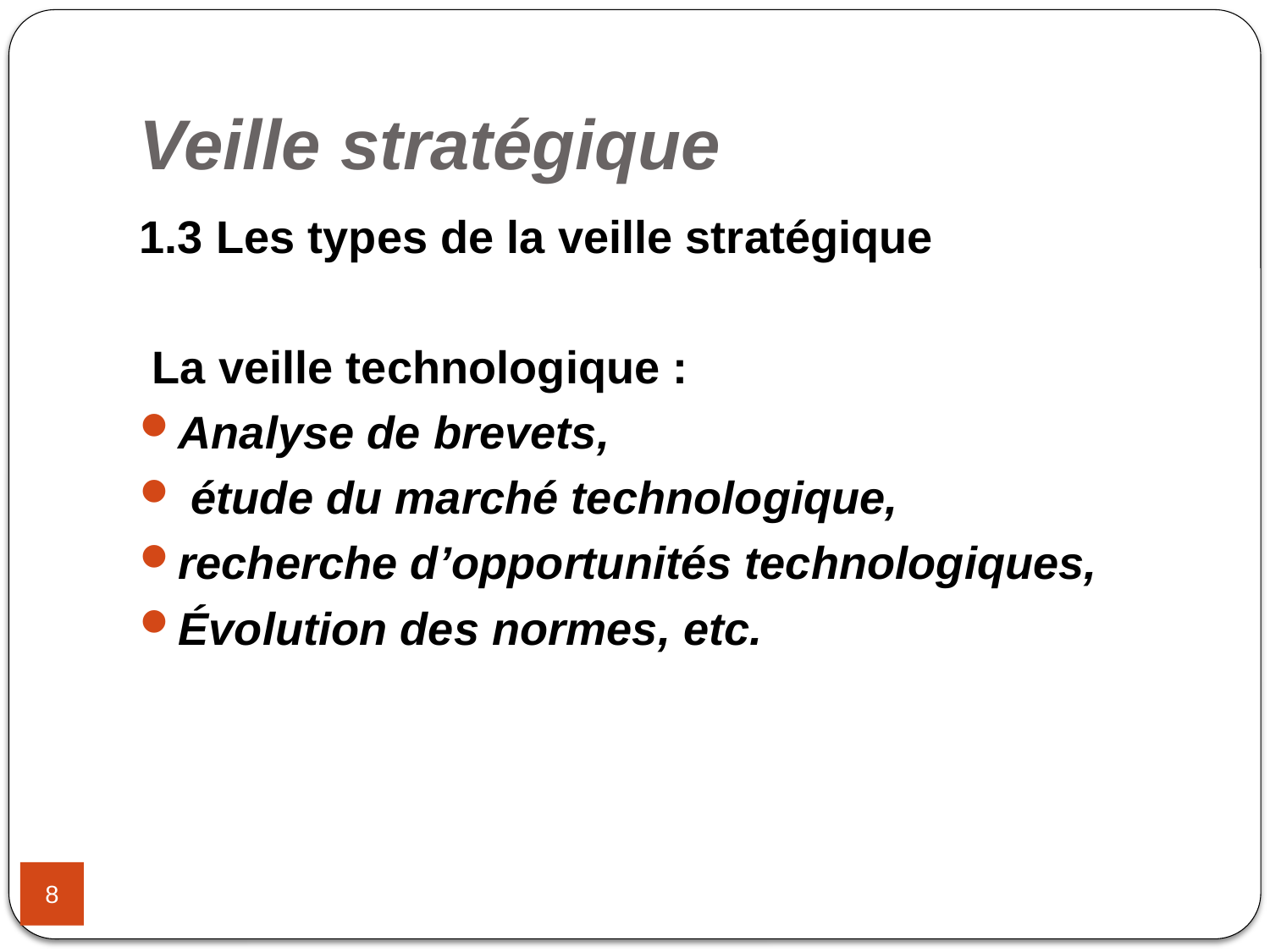

# Veille stratégique
1.3 Les types de la veille stratégique

 La veille technologique :
Analyse de brevets,
 étude du marché technologique,
recherche d’opportunités technologiques,
Évolution des normes, etc.

8